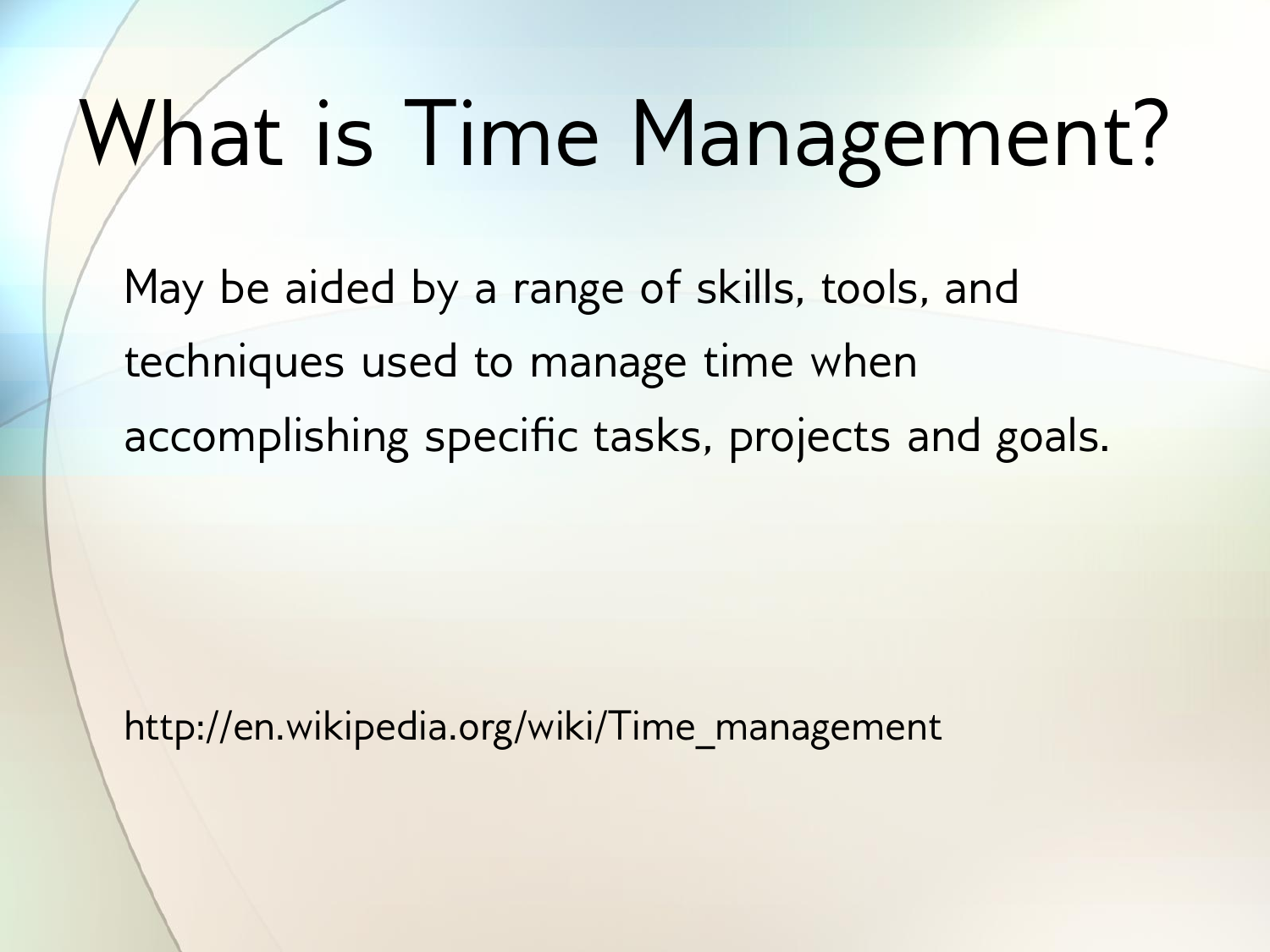

# What is Time Management?
May be aided by a range of skills, tools, and techniques used to manage time when accomplishing specific tasks, projects and goals.

http://en.wikipedia.org/wiki/Time_management